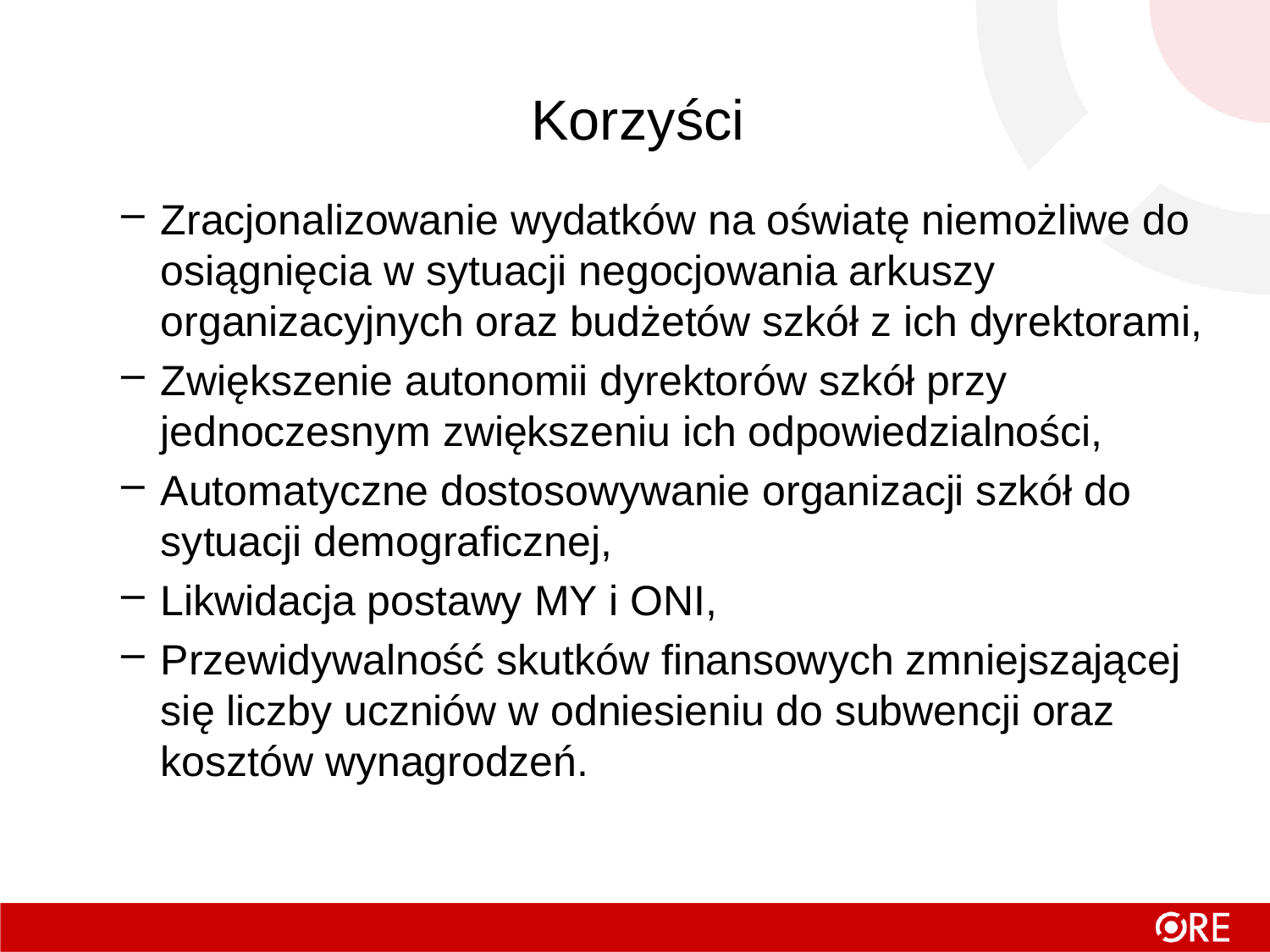

# Korzyści
Zracjonalizowanie wydatków na oświatę niemożliwe do osiągnięcia w sytuacji negocjowania arkuszy organizacyjnych oraz budżetów szkół z ich dyrektorami,
Zwiększenie autonomii dyrektorów szkół przy jednoczesnym zwiększeniu ich odpowiedzialności,
Automatyczne dostosowywanie organizacji szkół do sytuacji demograficznej,
Likwidacja postawy MY i ONI,
Przewidywalność skutków finansowych zmniejszającej się liczby uczniów w odniesieniu do subwencji oraz kosztów wynagrodzeń.